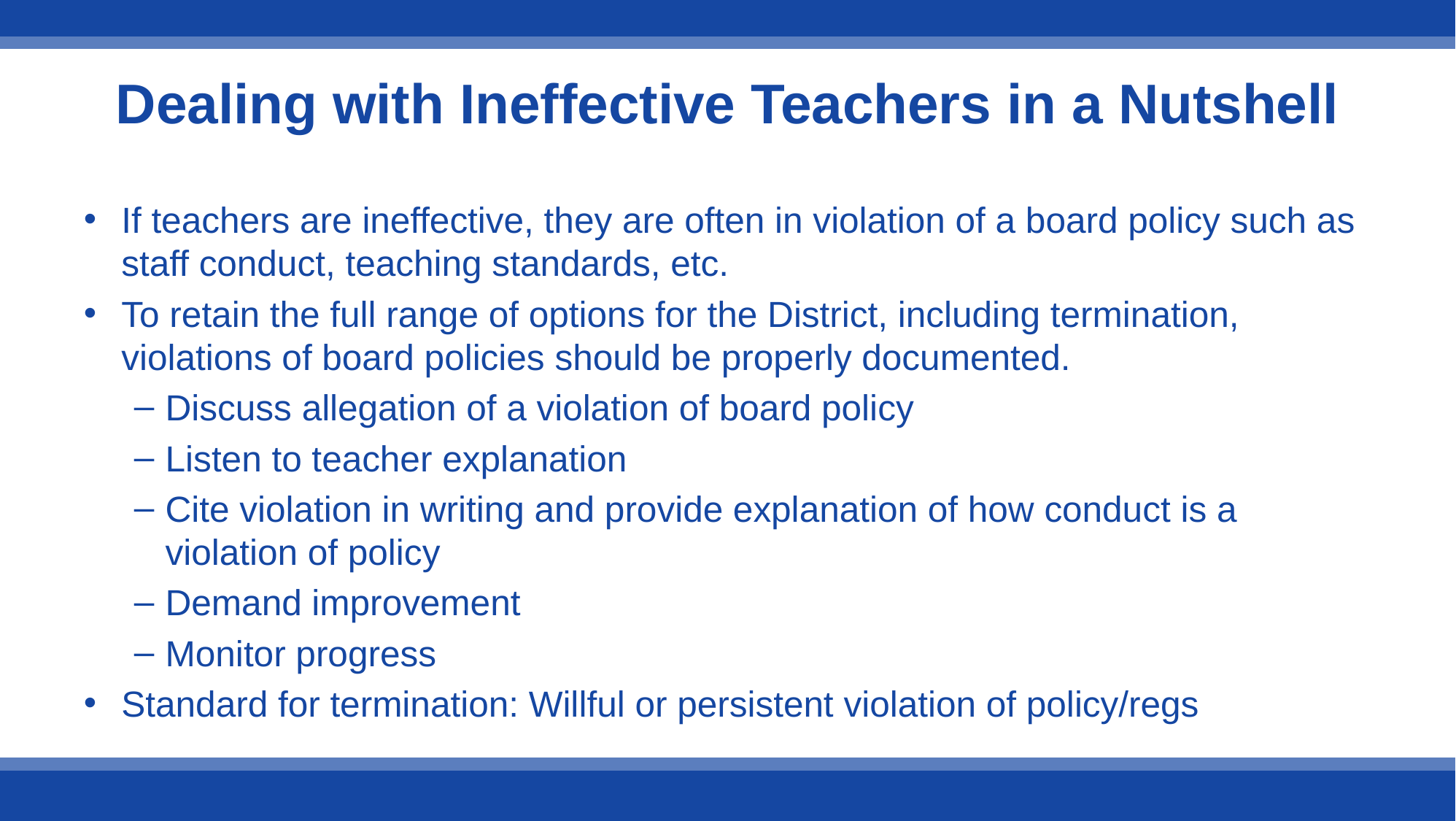

# Dealing with Ineffective Teachers in a Nutshell
If teachers are ineffective, they are often in violation of a board policy such as staff conduct, teaching standards, etc.
To retain the full range of options for the District, including termination, violations of board policies should be properly documented.
Discuss allegation of a violation of board policy
Listen to teacher explanation
Cite violation in writing and provide explanation of how conduct is a violation of policy
Demand improvement
Monitor progress
Standard for termination: Willful or persistent violation of policy/regs